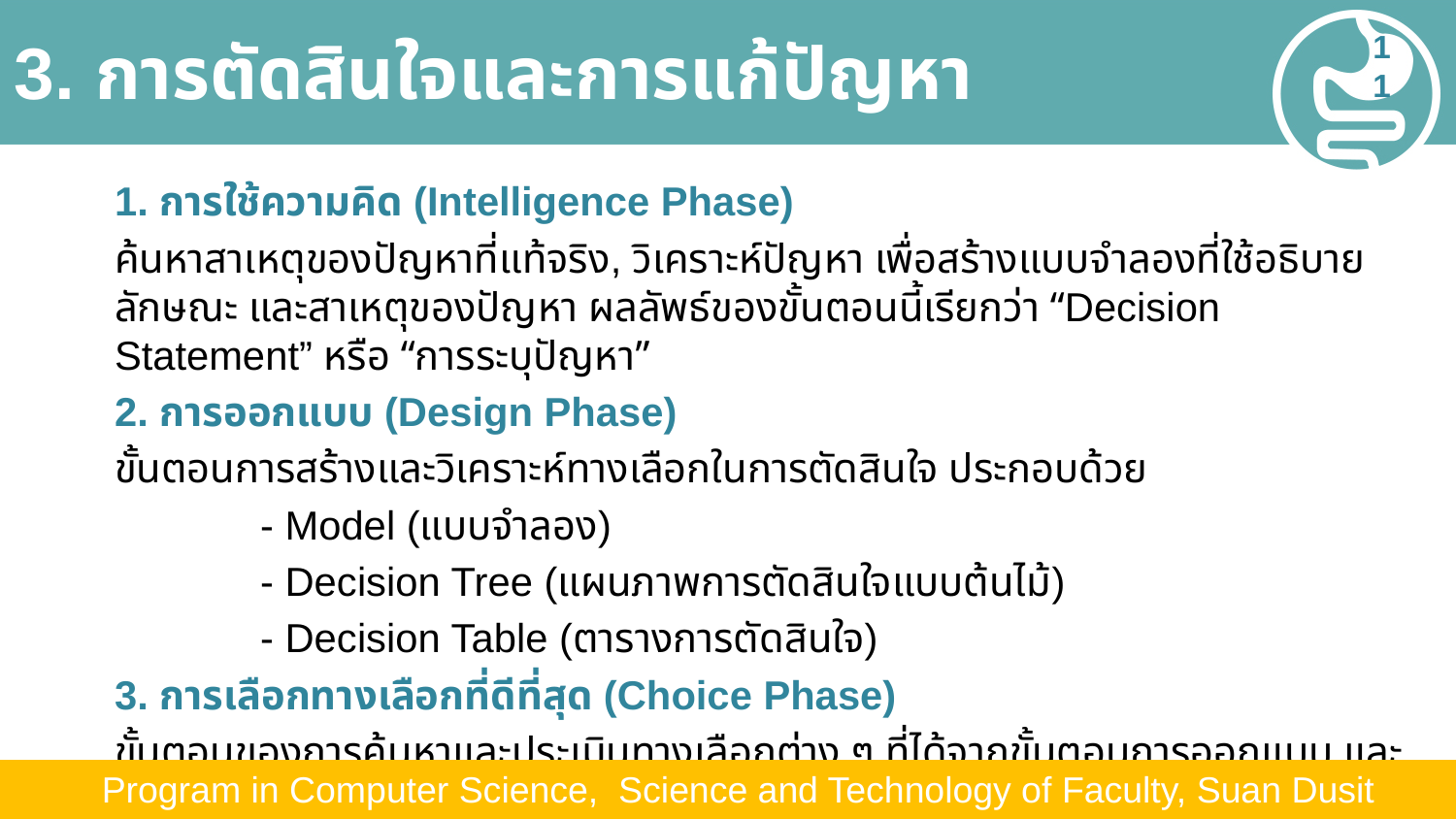

# 3. การตัดสินใจและการแก้ปัญหา
11
1. การใช้ความคิด (Intelligence Phase)
ค้นหาสาเหตุของปัญหาที่แท้จริง, วิเคราะห์ปัญหา เพื่อสร้างแบบจำลองที่ใช้อธิบายลักษณะ และสาเหตุของปัญหา ผลลัพธ์ของขั้นตอนนี้เรียกว่า “Decision Statement” หรือ “การระบุปัญหา”
2. การออกแบบ (Design Phase)
ขั้นตอนการสร้างและวิเคราะห์ทางเลือกในการตัดสินใจ ประกอบด้วย
	- Model (แบบจำลอง)
	- Decision Tree (แผนภาพการตัดสินใจแบบต้นไม้)
	- Decision Table (ตารางการตัดสินใจ)
3. การเลือกทางเลือกที่ดีที่สุด (Choice Phase)
ขั้นตอนของการค้นหาและประเมินทางเลือกต่าง ๆ ที่ได้จากขั้นตอนการออกแบบ และคัดเหลือกให้เหลือเพียงทางเลือกเดียว
  Program in Computer Science,  Science and Technology of Faculty, Suan Dusit University